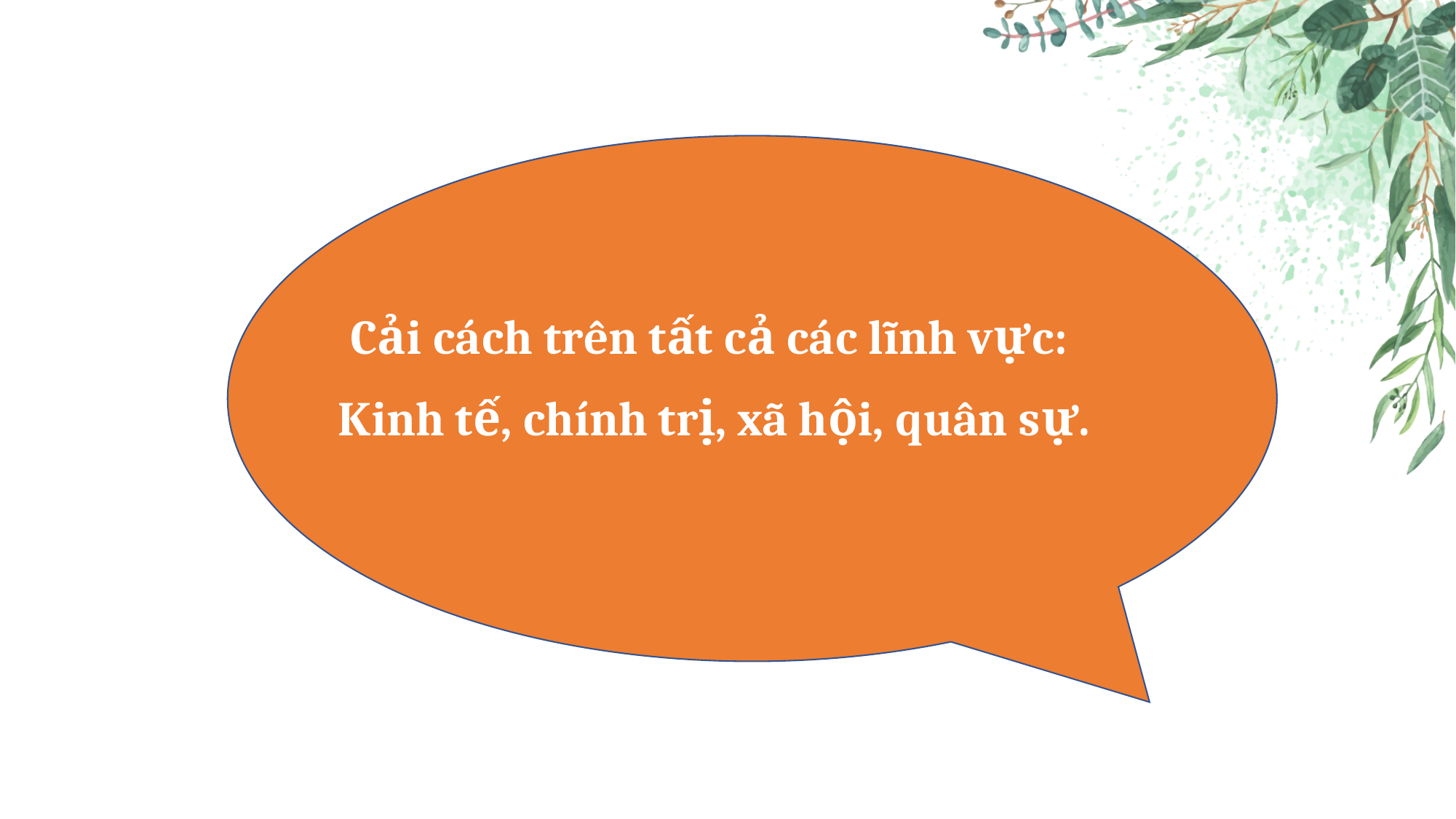

Cải cách trên tất cả các lĩnh vực:
Kinh tế, chính trị, xã hội, quân sự.